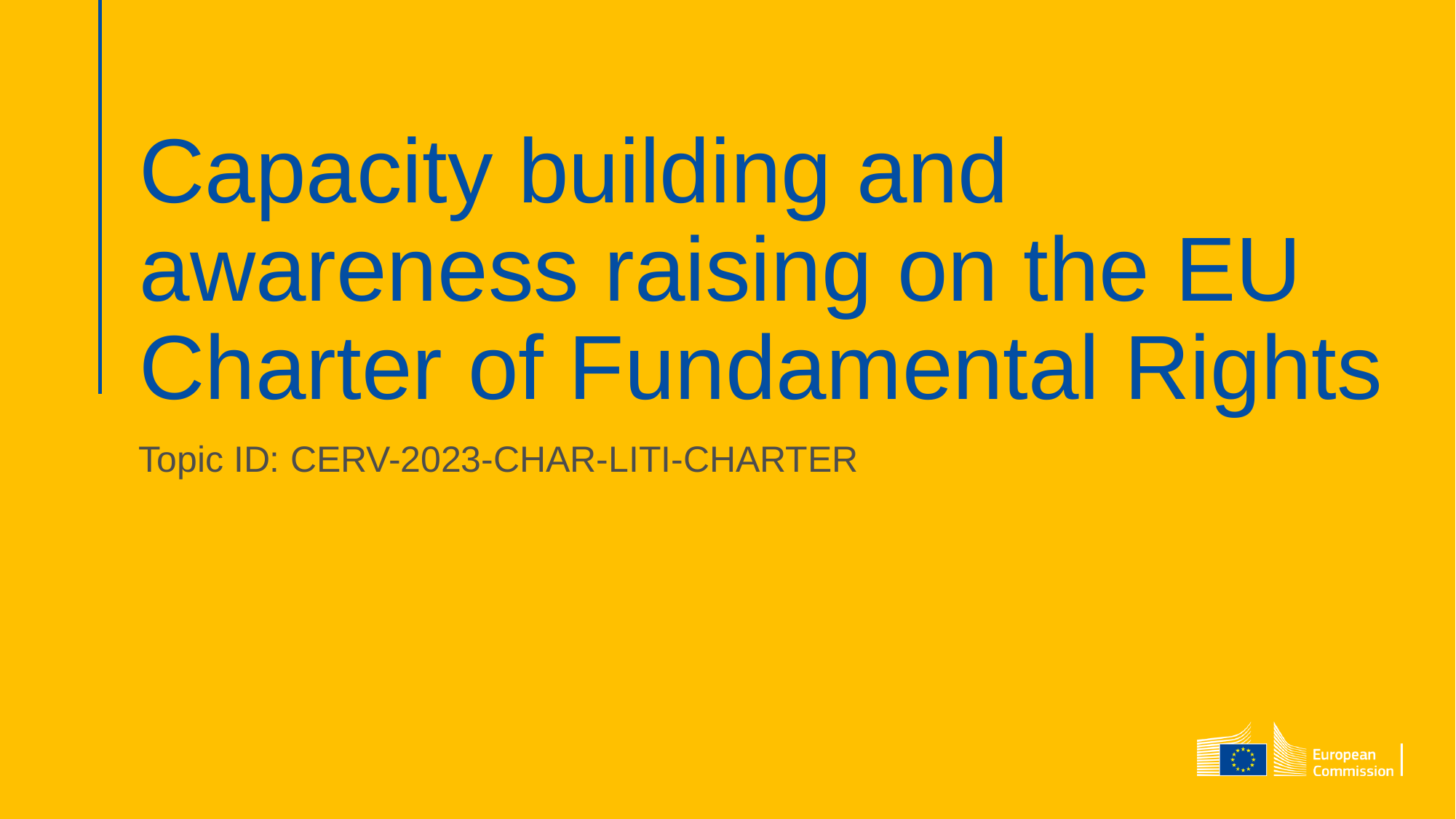

# Capacity building and awareness raising on the EU Charter of Fundamental Rights
Topic ID: CERV-2023-CHAR-LITI-CHARTER